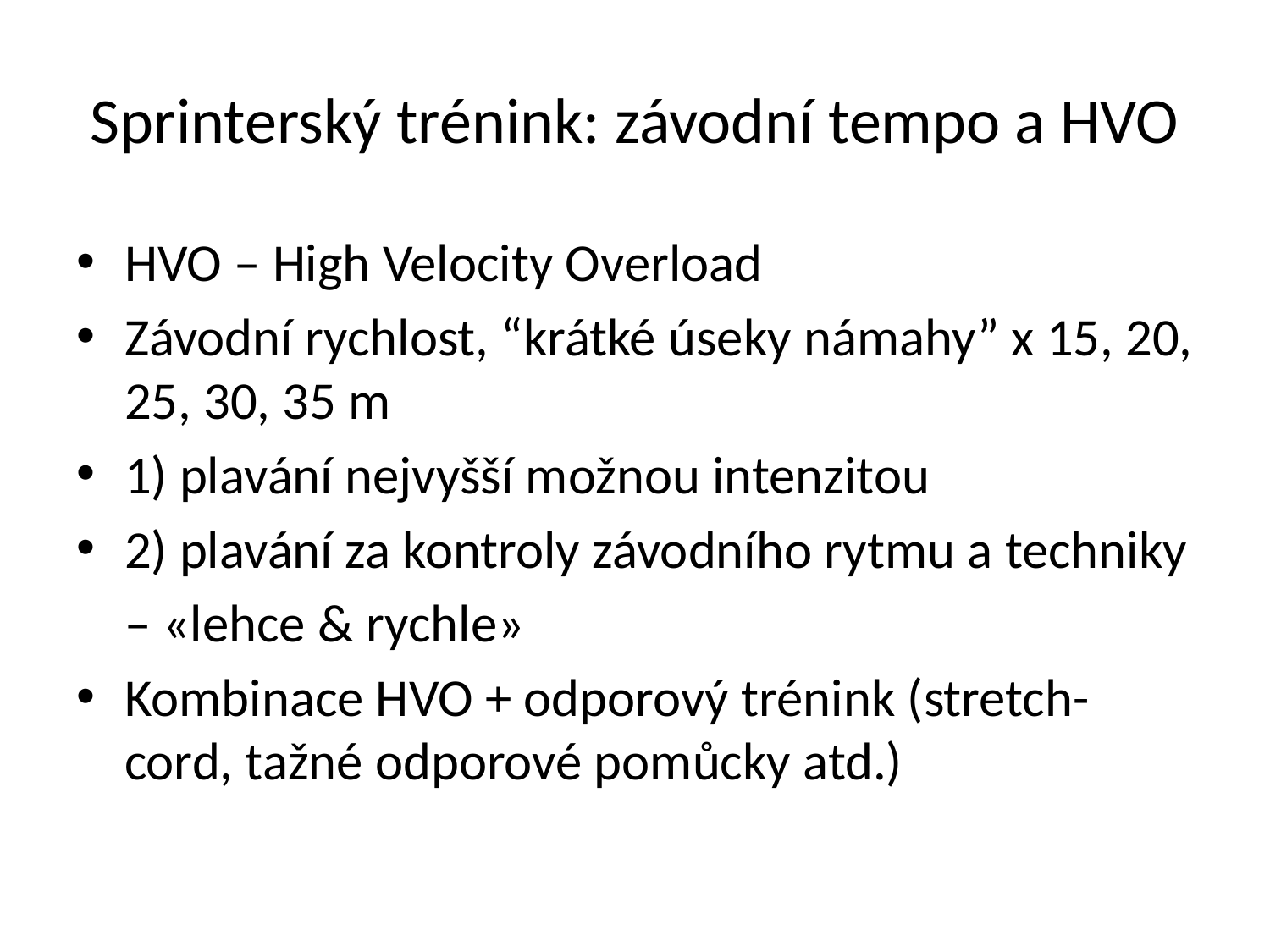

# Sprinterský trénink: závodní tempo a HVO
HVO – High Velocity Overload
Závodní rychlost, “krátké úseky námahy” x 15, 20, 25, 30, 35 m
1) plavání nejvyšší možnou intenzitou
2) plavání za kontroly závodního rytmu a techniky
	– «lehce & rychle»
Kombinace HVO + odporový trénink (stretch-cord, tažné odporové pomůcky atd.)